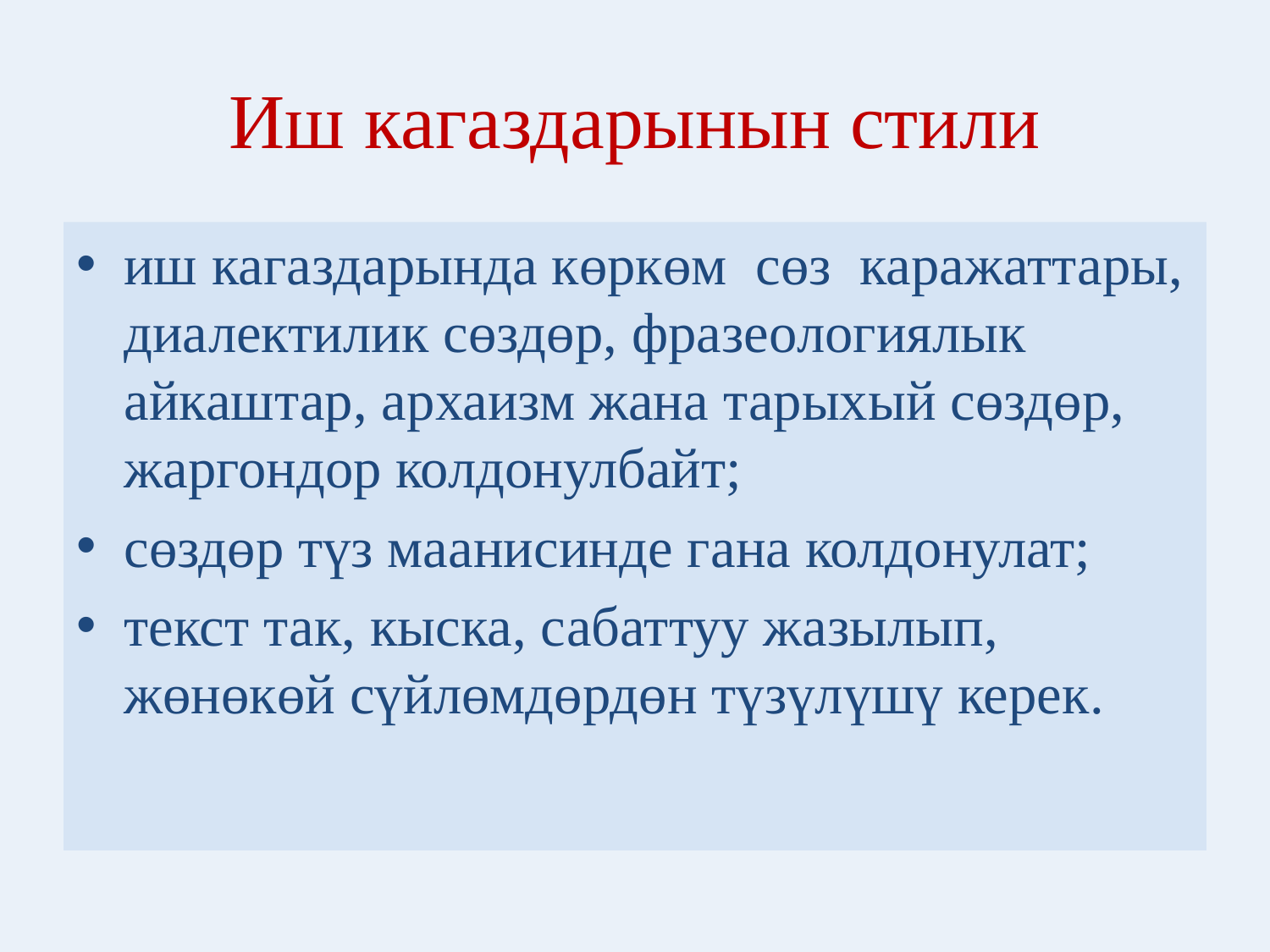

# Иш кагаздарынын стили
иш кагаздарында көркөм  сөз  каражаттары, диалектилик сөздөр, фразеологиялык айкаштар, архаизм жана тарыхый сөздөр, жаргондор колдонулбайт;
сөздөр түз маанисинде гана колдонулат;
текст так, кыска, сабаттуу жазылып, жөнөкөй сүйлөмдөрдөн түзүлүшү керек.